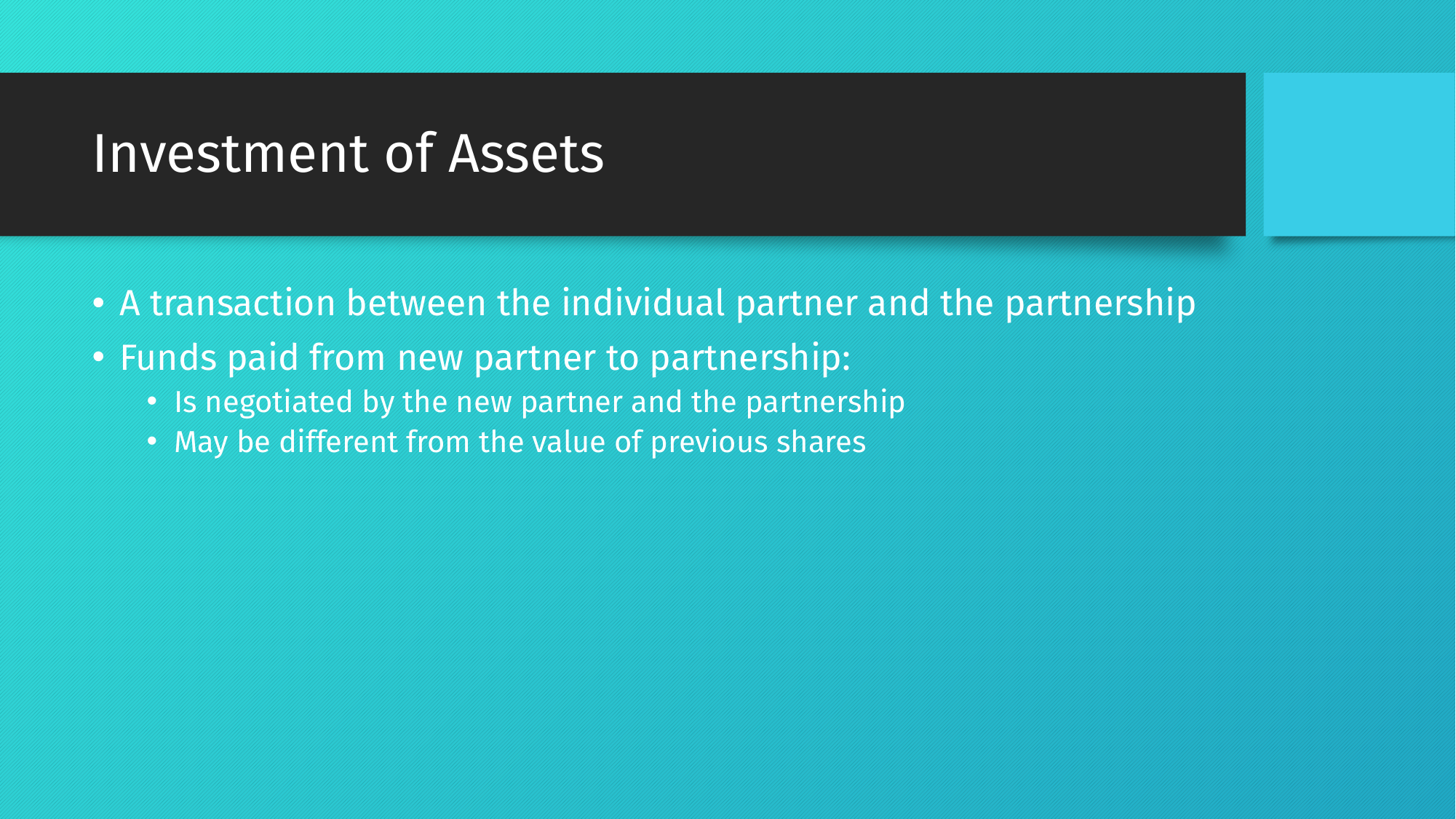

# Investment of Assets
A transaction between the individual partner and the partnership
Funds paid from new partner to partnership:
Is negotiated by the new partner and the partnership
May be different from the value of previous shares